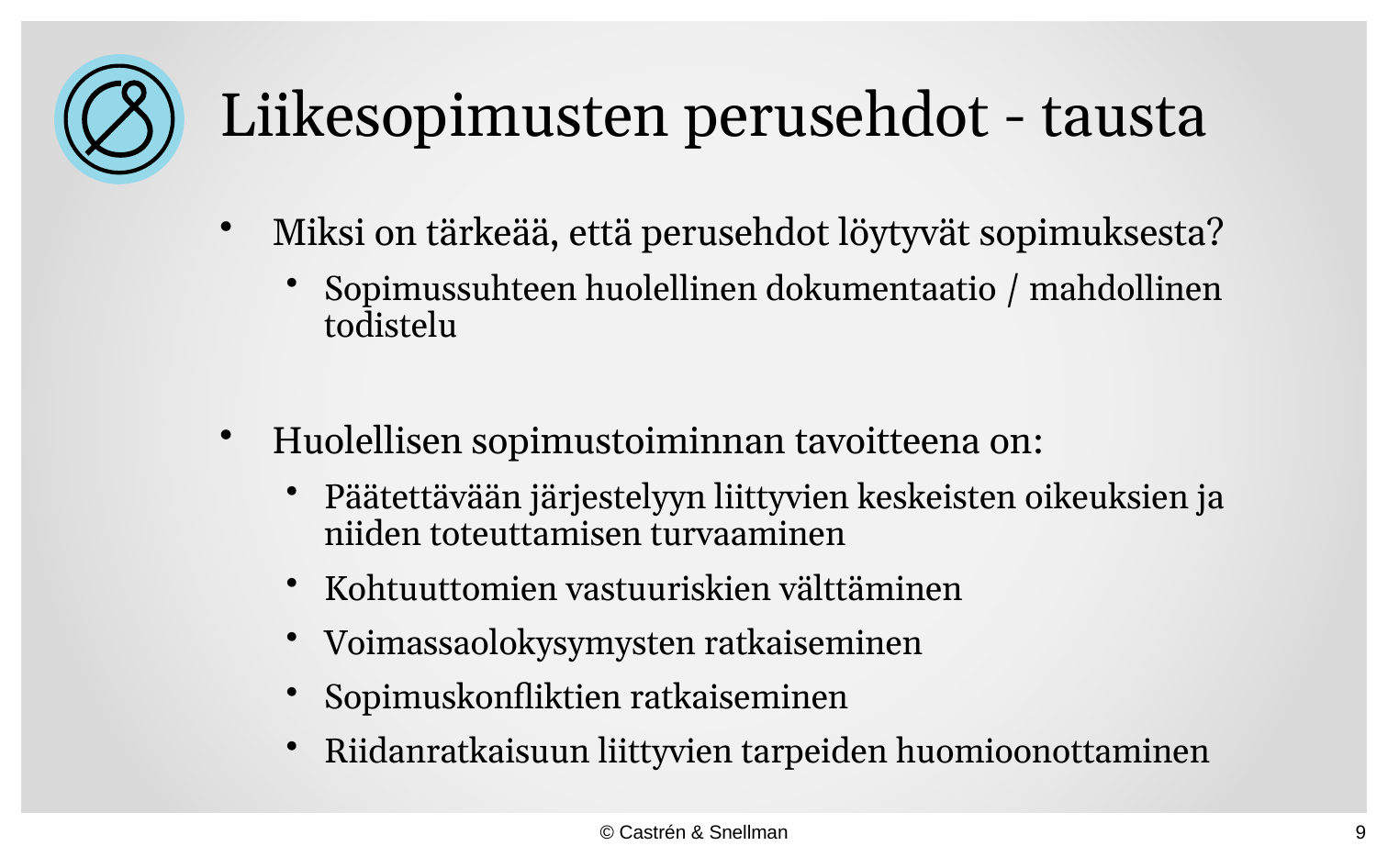

# Liikesopimusten perusehdot - tausta
Miksi on tärkeää, että perusehdot löytyvät sopimuksesta?
Sopimussuhteen huolellinen dokumentaatio / mahdollinen todistelu

Huolellisen sopimustoiminnan tavoitteena on:
Päätettävään järjestelyyn liittyvien keskeisten oikeuksien ja niiden toteuttamisen turvaaminen
Kohtuuttomien vastuuriskien välttäminen
Voimassaolokysymysten ratkaiseminen
Sopimuskonfliktien ratkaiseminen
Riidanratkaisuun liittyvien tarpeiden huomioonottaminen
© Castrén & Snellman
9